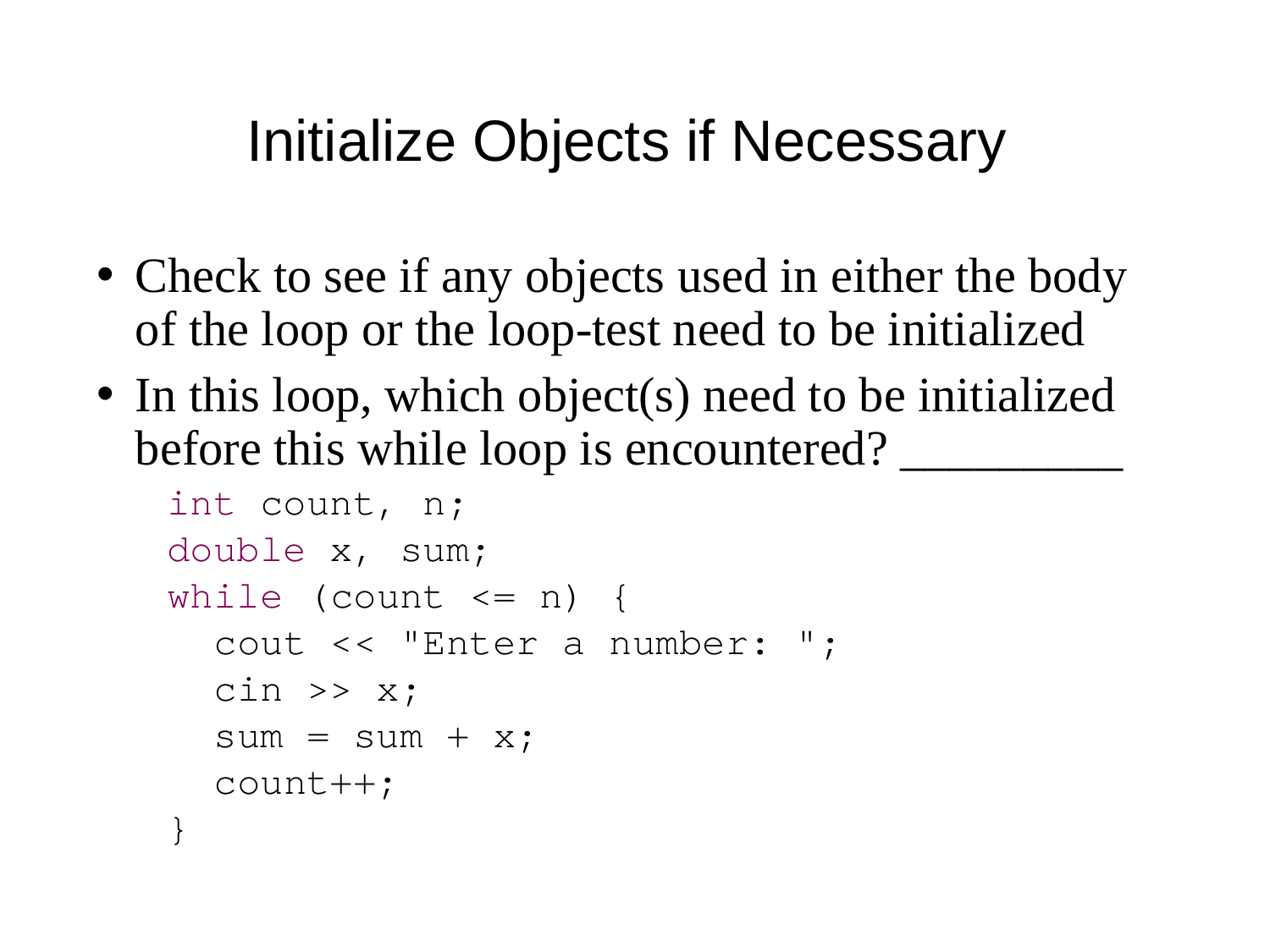

# Initialize Objects if Necessary
Check to see if any objects used in either the body of the loop or the loop-test need to be initialized
In this loop, which object(s) need to be initialized before this while loop is encountered? _________
   int count, n;
   double x, sum;
   while (count <= n) {
     cout << "Enter a number: ";
     cin >> x;
     sum = sum + x;
     count++;
   }